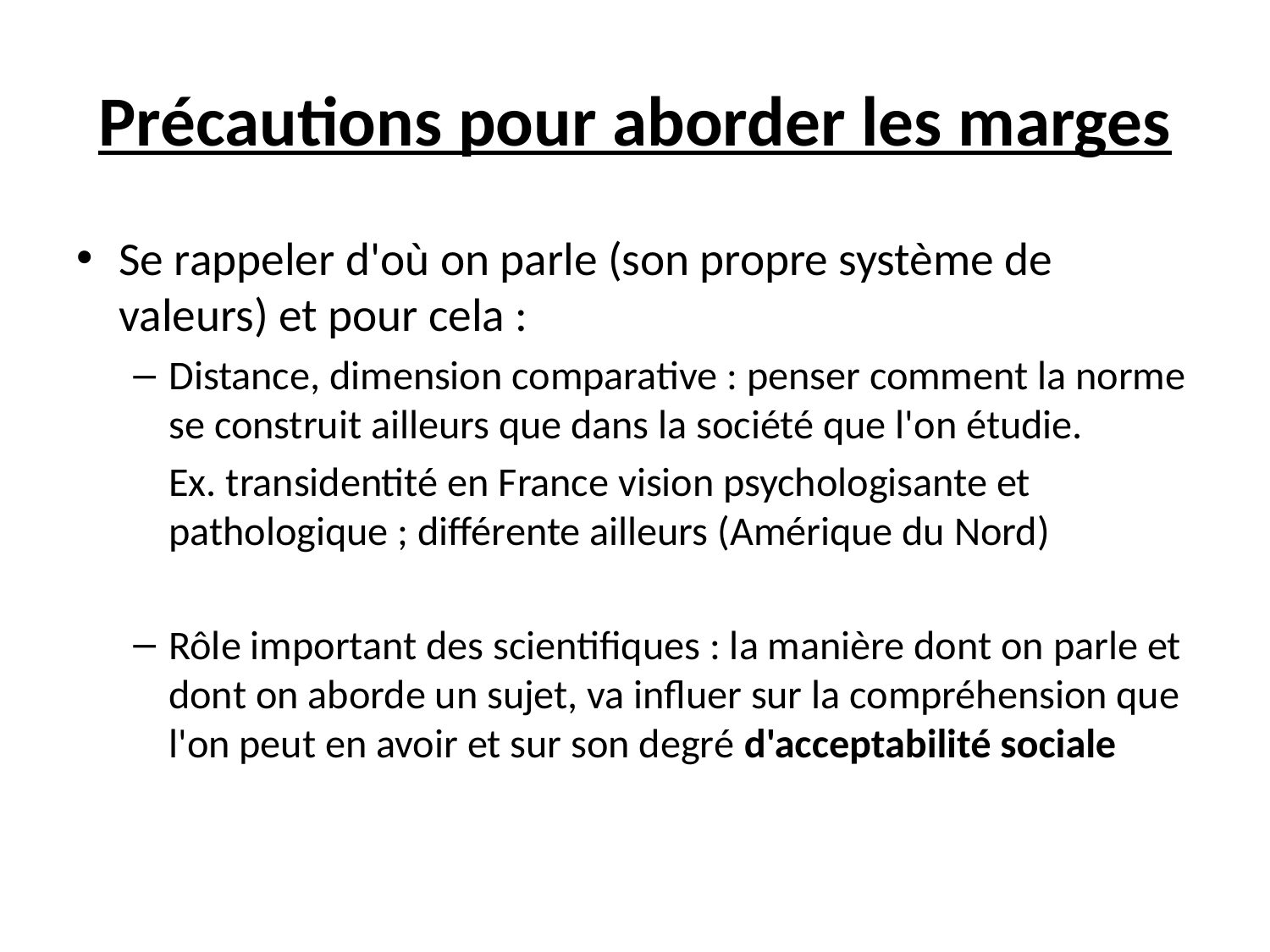

# Précautions pour aborder les marges
Se rappeler d'où on parle (son propre système de valeurs) et pour cela :
Distance, dimension comparative : penser comment la norme se construit ailleurs que dans la société que l'on étudie.
	Ex. transidentité en France vision psychologisante et pathologique ; différente ailleurs (Amérique du Nord)

Rôle important des scientifiques : la manière dont on parle et dont on aborde un sujet, va influer sur la compréhension que l'on peut en avoir et sur son degré d'acceptabilité sociale